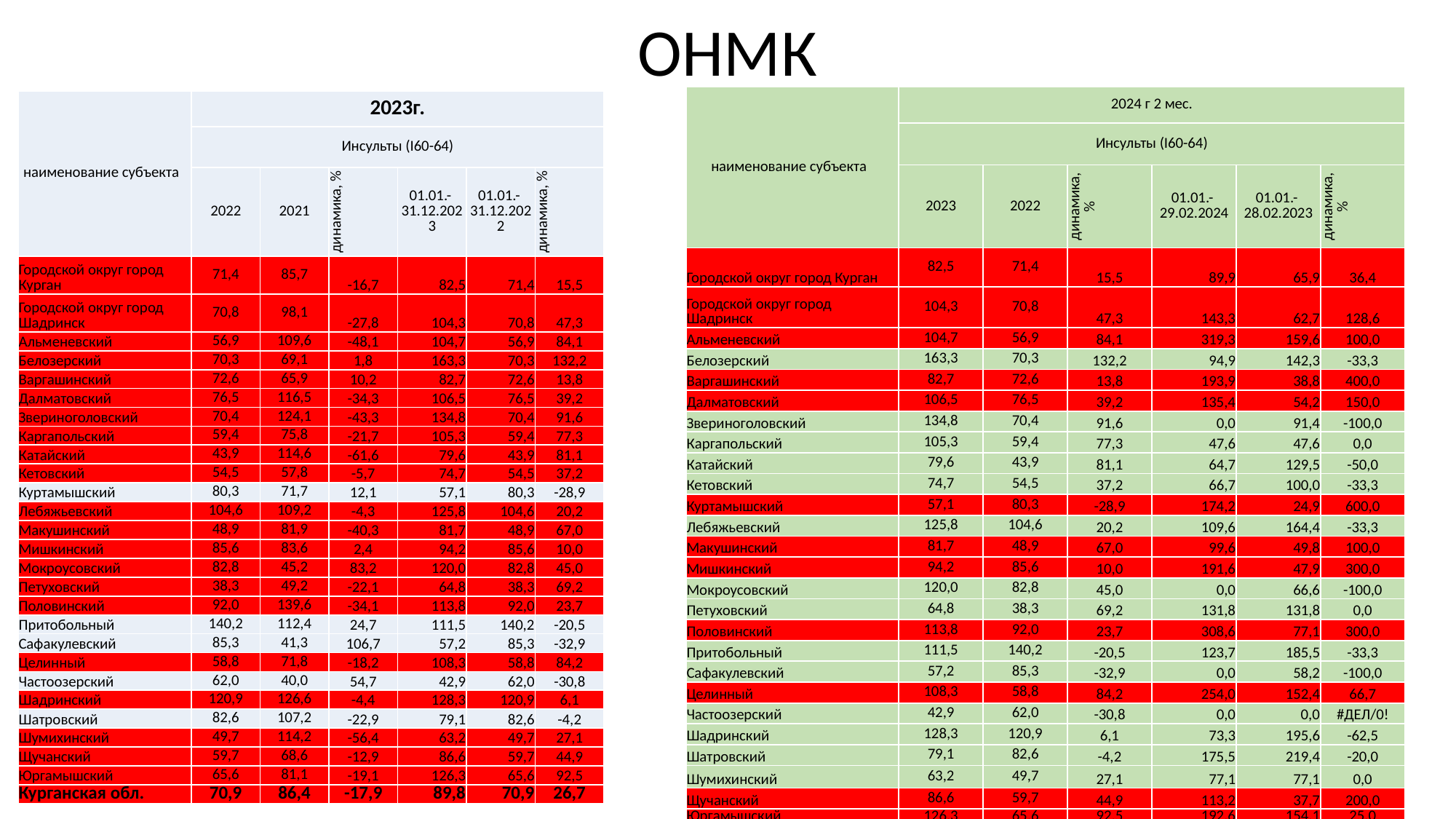

# ОНМК
| наименование субъекта | 2024 г 2 мес. |  |  |  |  |  |
| --- | --- | --- | --- | --- | --- | --- |
|  | Инсульты (I60-64) |  |  |  |  |  |
|  | 2023 | 2022 | динамика, % | 01.01.- 29.02.2024 | 01.01.- 28.02.2023 | динамика, % |
| Городской округ город Курган | 82,5 | 71,4 | 15,5 | 89,9 | 65,9 | 36,4 |
| Городской округ город Шадринск | 104,3 | 70,8 | 47,3 | 143,3 | 62,7 | 128,6 |
| Альменевский | 104,7 | 56,9 | 84,1 | 319,3 | 159,6 | 100,0 |
| Белозерский | 163,3 | 70,3 | 132,2 | 94,9 | 142,3 | -33,3 |
| Варгашинский | 82,7 | 72,6 | 13,8 | 193,9 | 38,8 | 400,0 |
| Далматовский | 106,5 | 76,5 | 39,2 | 135,4 | 54,2 | 150,0 |
| Звериноголовский | 134,8 | 70,4 | 91,6 | 0,0 | 91,4 | -100,0 |
| Каргапольский | 105,3 | 59,4 | 77,3 | 47,6 | 47,6 | 0,0 |
| Катайский | 79,6 | 43,9 | 81,1 | 64,7 | 129,5 | -50,0 |
| Кетовский | 74,7 | 54,5 | 37,2 | 66,7 | 100,0 | -33,3 |
| Куртамышский | 57,1 | 80,3 | -28,9 | 174,2 | 24,9 | 600,0 |
| Лебяжьевский | 125,8 | 104,6 | 20,2 | 109,6 | 164,4 | -33,3 |
| Макушинский | 81,7 | 48,9 | 67,0 | 99,6 | 49,8 | 100,0 |
| Мишкинский | 94,2 | 85,6 | 10,0 | 191,6 | 47,9 | 300,0 |
| Мокроусовский | 120,0 | 82,8 | 45,0 | 0,0 | 66,6 | -100,0 |
| Петуховский | 64,8 | 38,3 | 69,2 | 131,8 | 131,8 | 0,0 |
| Половинский | 113,8 | 92,0 | 23,7 | 308,6 | 77,1 | 300,0 |
| Притобольный | 111,5 | 140,2 | -20,5 | 123,7 | 185,5 | -33,3 |
| Сафакулевский | 57,2 | 85,3 | -32,9 | 0,0 | 58,2 | -100,0 |
| Целинный | 108,3 | 58,8 | 84,2 | 254,0 | 152,4 | 66,7 |
| Частоозерский | 42,9 | 62,0 | -30,8 | 0,0 | 0,0 | #ДЕЛ/0! |
| Шадринский | 128,3 | 120,9 | 6,1 | 73,3 | 195,6 | -62,5 |
| Шатровский | 79,1 | 82,6 | -4,2 | 175,5 | 219,4 | -20,0 |
| Шумихинский | 63,2 | 49,7 | 27,1 | 77,1 | 77,1 | 0,0 |
| Щучанский | 86,6 | 59,7 | 44,9 | 113,2 | 37,7 | 200,0 |
| Юргамышский | 126,3 | 65,6 | 92,5 | 192,6 | 154,1 | 25,0 |
| Курганская обл. | 89,8 | 70,9 | 26,7 | 107,3 | 82,5 | 30,1 |
| наименование субъекта | 2023г. |  |  |  |  |  |
| --- | --- | --- | --- | --- | --- | --- |
|  | Инсульты (I60-64) |  |  |  |  |  |
|  | 2022 | 2021 | динамика, % | 01.01.- 31.12.2023 | 01.01.- 31.12.2022 | динамика, % |
| Городской округ город Курган | 71,4 | 85,7 | -16,7 | 82,5 | 71,4 | 15,5 |
| Городской округ город Шадринск | 70,8 | 98,1 | -27,8 | 104,3 | 70,8 | 47,3 |
| Альменевский | 56,9 | 109,6 | -48,1 | 104,7 | 56,9 | 84,1 |
| Белозерский | 70,3 | 69,1 | 1,8 | 163,3 | 70,3 | 132,2 |
| Варгашинский | 72,6 | 65,9 | 10,2 | 82,7 | 72,6 | 13,8 |
| Далматовский | 76,5 | 116,5 | -34,3 | 106,5 | 76,5 | 39,2 |
| Звериноголовский | 70,4 | 124,1 | -43,3 | 134,8 | 70,4 | 91,6 |
| Каргапольский | 59,4 | 75,8 | -21,7 | 105,3 | 59,4 | 77,3 |
| Катайский | 43,9 | 114,6 | -61,6 | 79,6 | 43,9 | 81,1 |
| Кетовский | 54,5 | 57,8 | -5,7 | 74,7 | 54,5 | 37,2 |
| Куртамышский | 80,3 | 71,7 | 12,1 | 57,1 | 80,3 | -28,9 |
| Лебяжьевский | 104,6 | 109,2 | -4,3 | 125,8 | 104,6 | 20,2 |
| Макушинский | 48,9 | 81,9 | -40,3 | 81,7 | 48,9 | 67,0 |
| Мишкинский | 85,6 | 83,6 | 2,4 | 94,2 | 85,6 | 10,0 |
| Мокроусовский | 82,8 | 45,2 | 83,2 | 120,0 | 82,8 | 45,0 |
| Петуховский | 38,3 | 49,2 | -22,1 | 64,8 | 38,3 | 69,2 |
| Половинский | 92,0 | 139,6 | -34,1 | 113,8 | 92,0 | 23,7 |
| Притобольный | 140,2 | 112,4 | 24,7 | 111,5 | 140,2 | -20,5 |
| Сафакулевский | 85,3 | 41,3 | 106,7 | 57,2 | 85,3 | -32,9 |
| Целинный | 58,8 | 71,8 | -18,2 | 108,3 | 58,8 | 84,2 |
| Частоозерский | 62,0 | 40,0 | 54,7 | 42,9 | 62,0 | -30,8 |
| Шадринский | 120,9 | 126,6 | -4,4 | 128,3 | 120,9 | 6,1 |
| Шатровский | 82,6 | 107,2 | -22,9 | 79,1 | 82,6 | -4,2 |
| Шумихинский | 49,7 | 114,2 | -56,4 | 63,2 | 49,7 | 27,1 |
| Щучанский | 59,7 | 68,6 | -12,9 | 86,6 | 59,7 | 44,9 |
| Юргамышский | 65,6 | 81,1 | -19,1 | 126,3 | 65,6 | 92,5 |
| Курганская обл. | 70,9 | 86,4 | -17,9 | 89,8 | 70,9 | 26,7 |